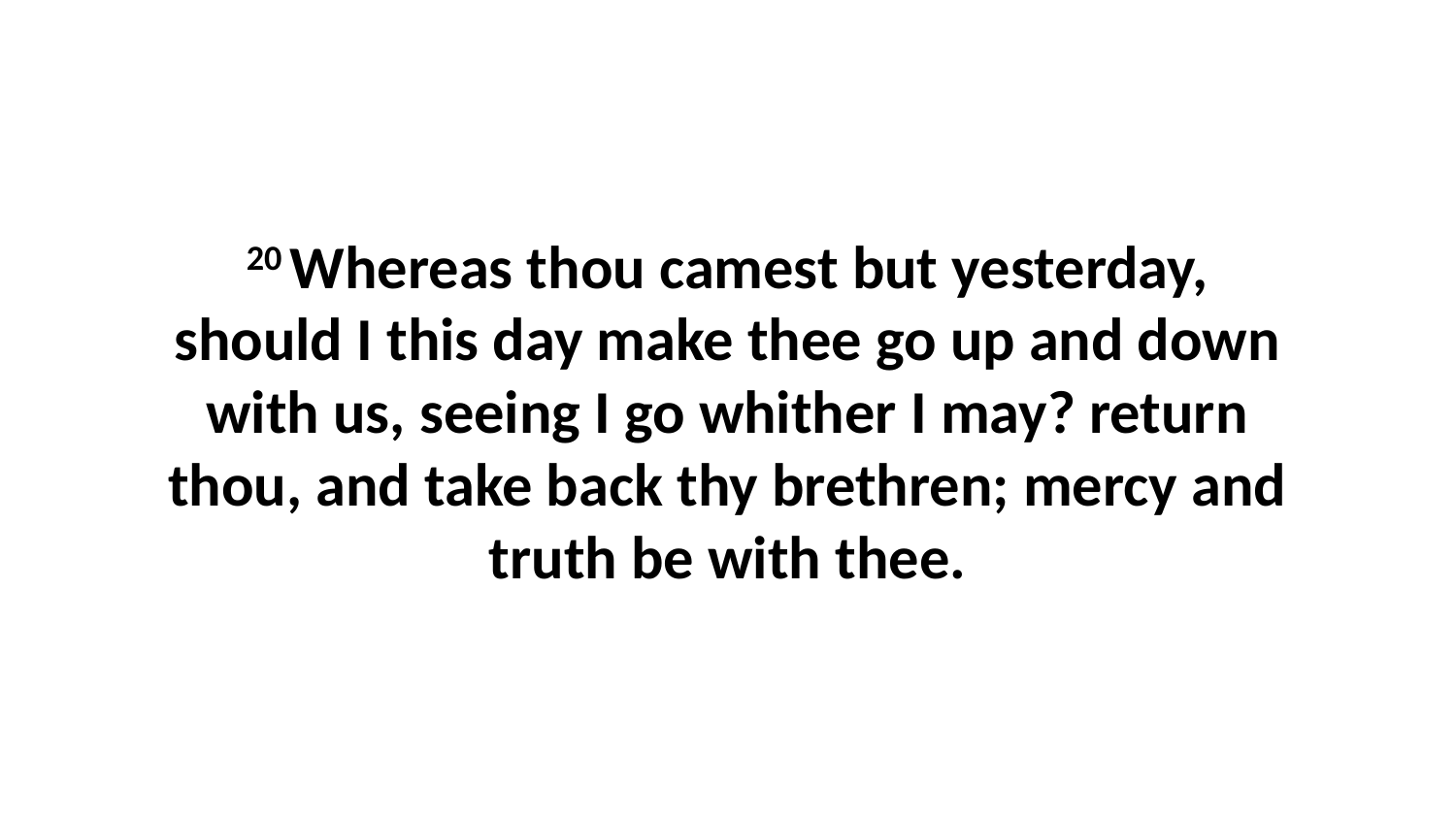

20 Whereas thou camest but yesterday, should I this day make thee go up and down with us, seeing I go whither I may? return thou, and take back thy brethren; mercy and truth be with thee.